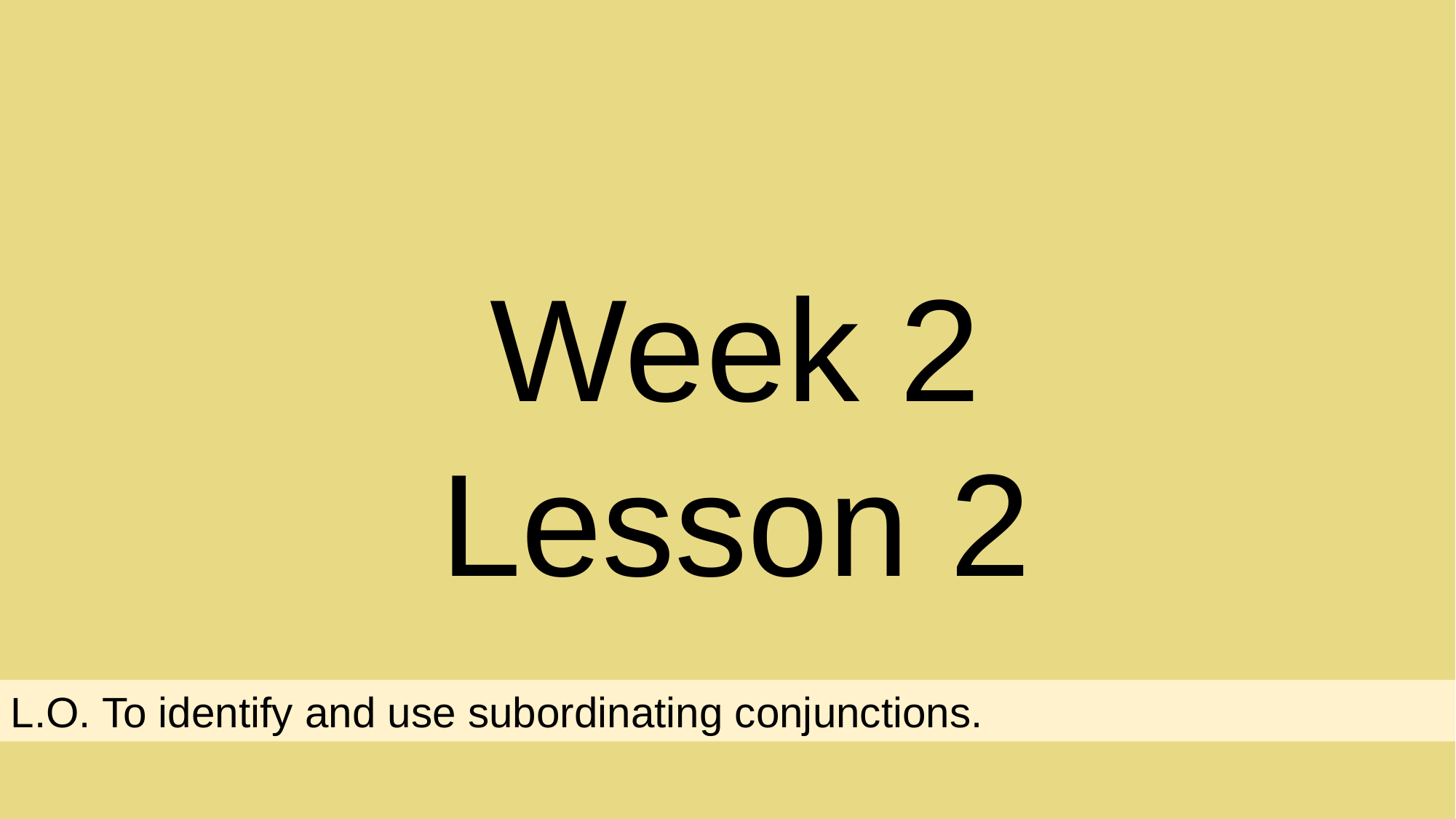

Week 2 Lesson 2
L.O. To identify and use subordinating conjunctions.